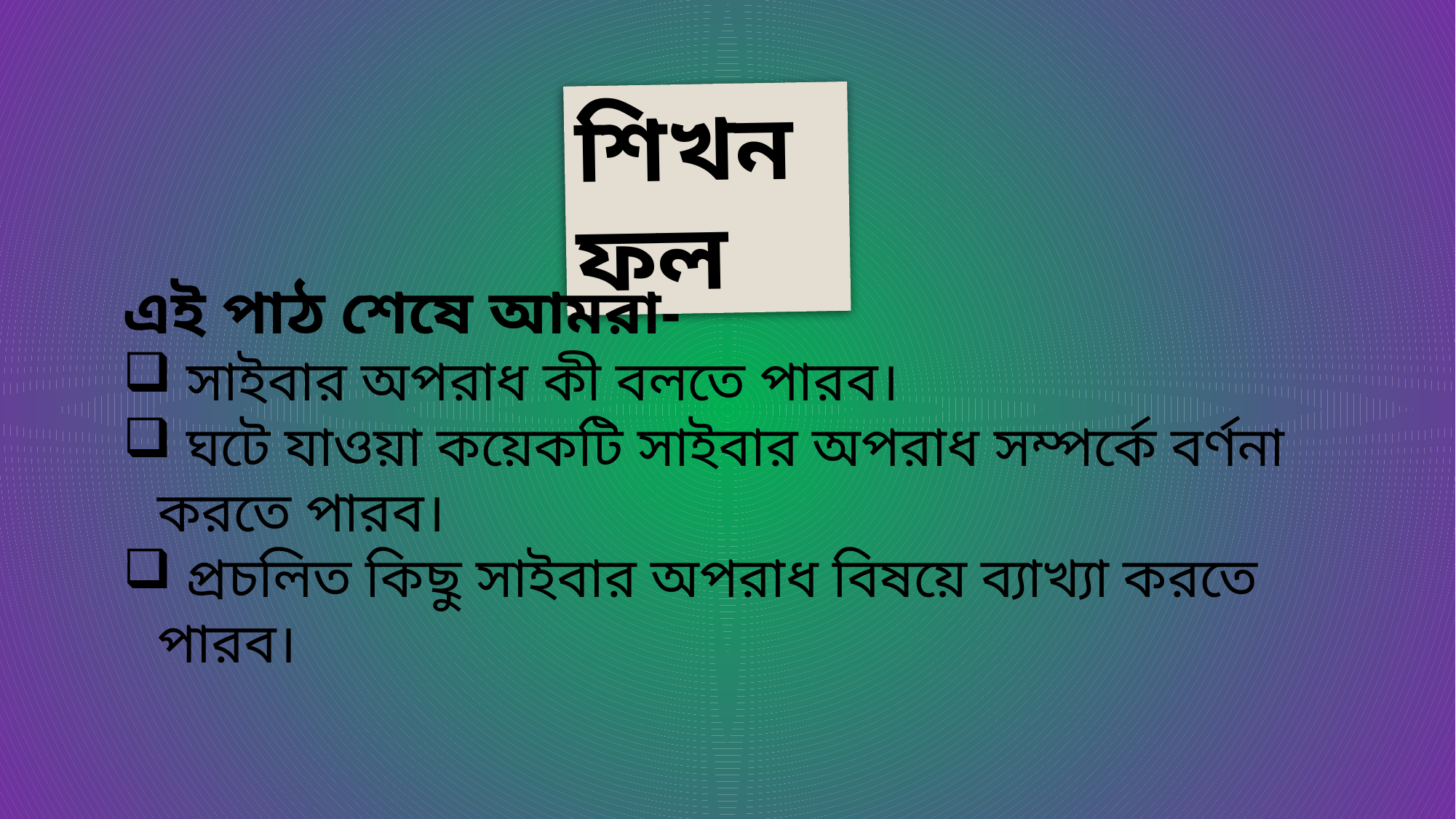

শিখনফল
এই পাঠ শেষে আমরা-
 সাইবার অপরাধ কী বলতে পারব।
 ঘটে যাওয়া কয়েকটি সাইবার অপরাধ সম্পর্কে বর্ণনা করতে পারব।
 প্রচলিত কিছু সাইবার অপরাধ বিষয়ে ব্যাখ্যা করতে পারব।